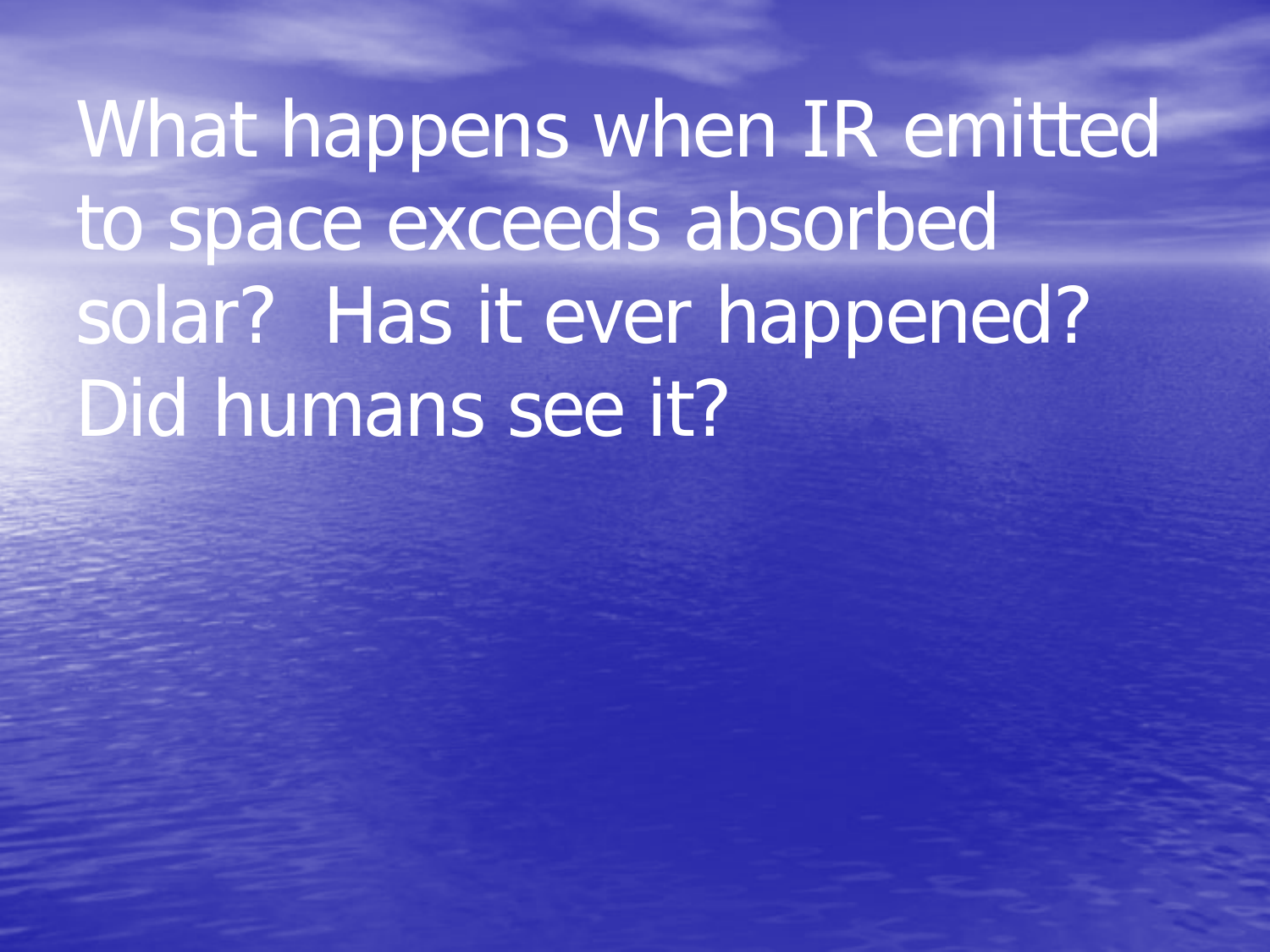

# What happens when IR emitted to space exceeds absorbed solar?  Has it ever happened?  Did humans see it?